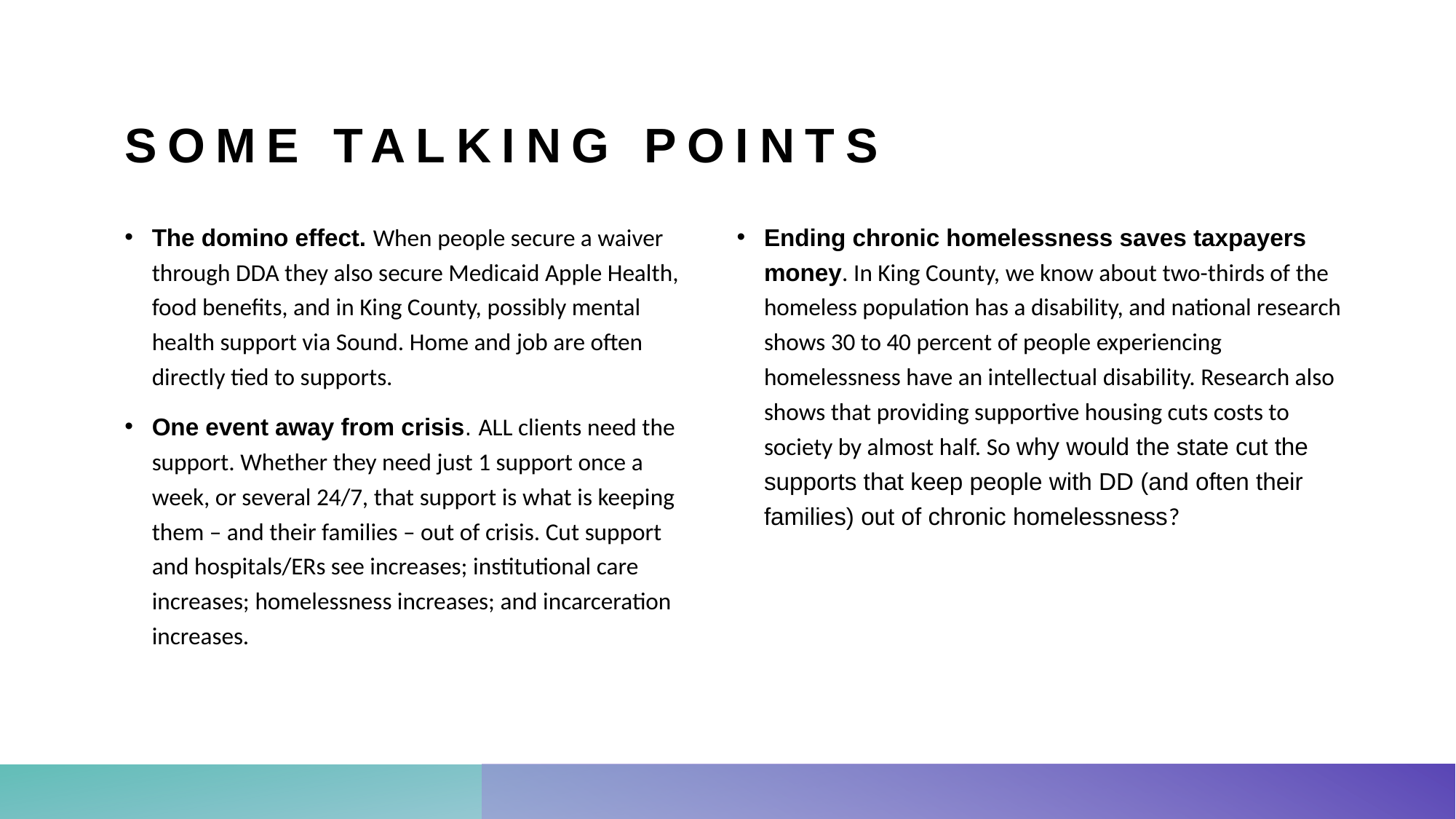

# Some Talking points
The domino effect. When people secure a waiver through DDA they also secure Medicaid Apple Health, food benefits, and in King County, possibly mental health support via Sound. Home and job are often directly tied to supports.
One event away from crisis. ALL clients need the support. Whether they need just 1 support once a week, or several 24/7, that support is what is keeping them – and their families – out of crisis. Cut support and hospitals/ERs see increases; institutional care increases; homelessness increases; and incarceration increases.

Ending chronic homelessness saves taxpayers money. In King County, we know about two-thirds of the homeless population has a disability, and national research shows 30 to 40 percent of people experiencing homelessness have an intellectual disability. Research also shows that providing supportive housing cuts costs to society by almost half. So why would the state cut the supports that keep people with DD (and often their families) out of chronic homelessness?